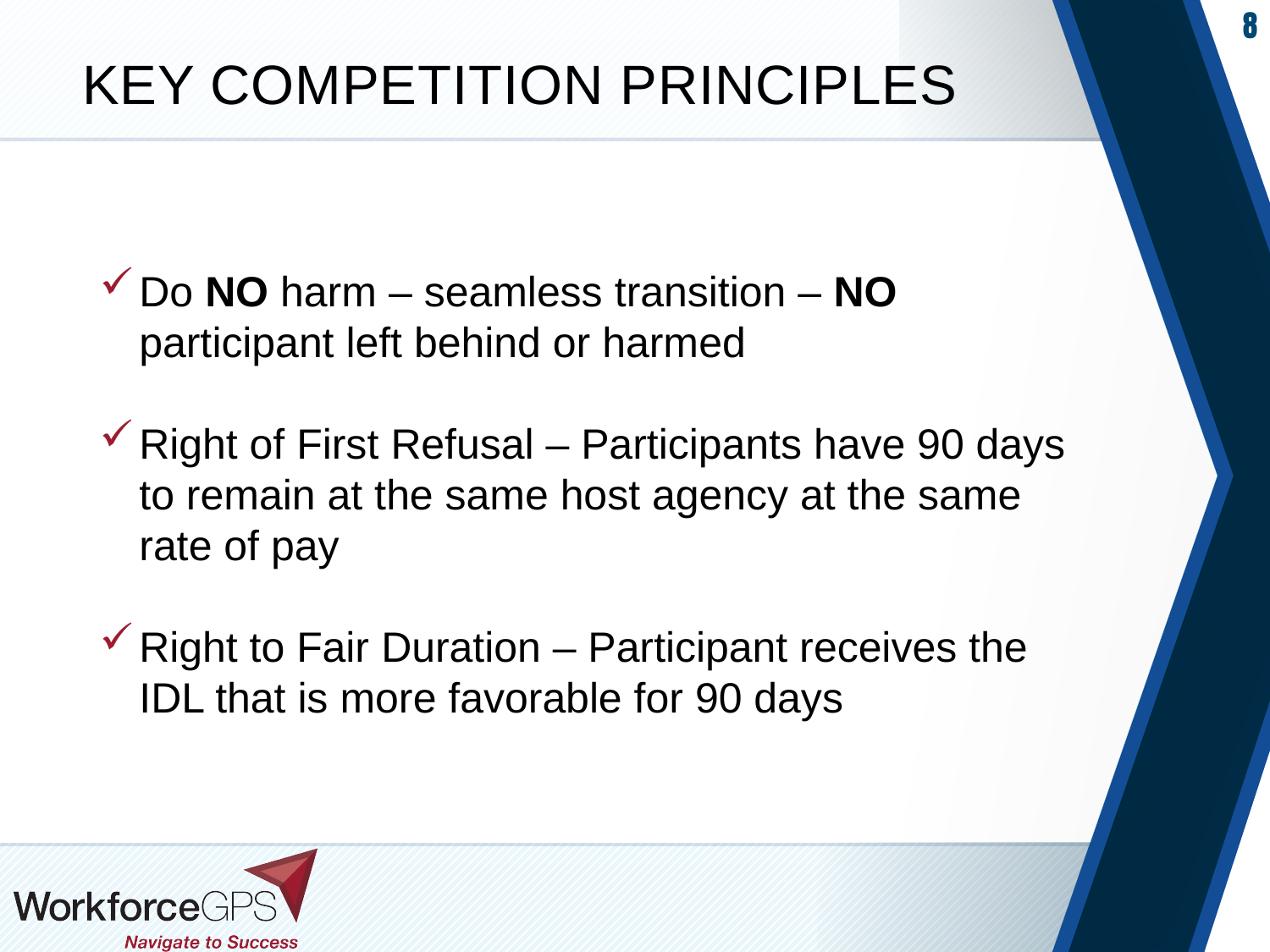

# KEY COMPETITION PRINCIPLES
Do NO harm – seamless transition – NO participant left behind or harmed

Right of First Refusal – Participants have 90 days to remain at the same host agency at the same rate of pay

Right to Fair Duration – Participant receives the IDL that is more favorable for 90 days